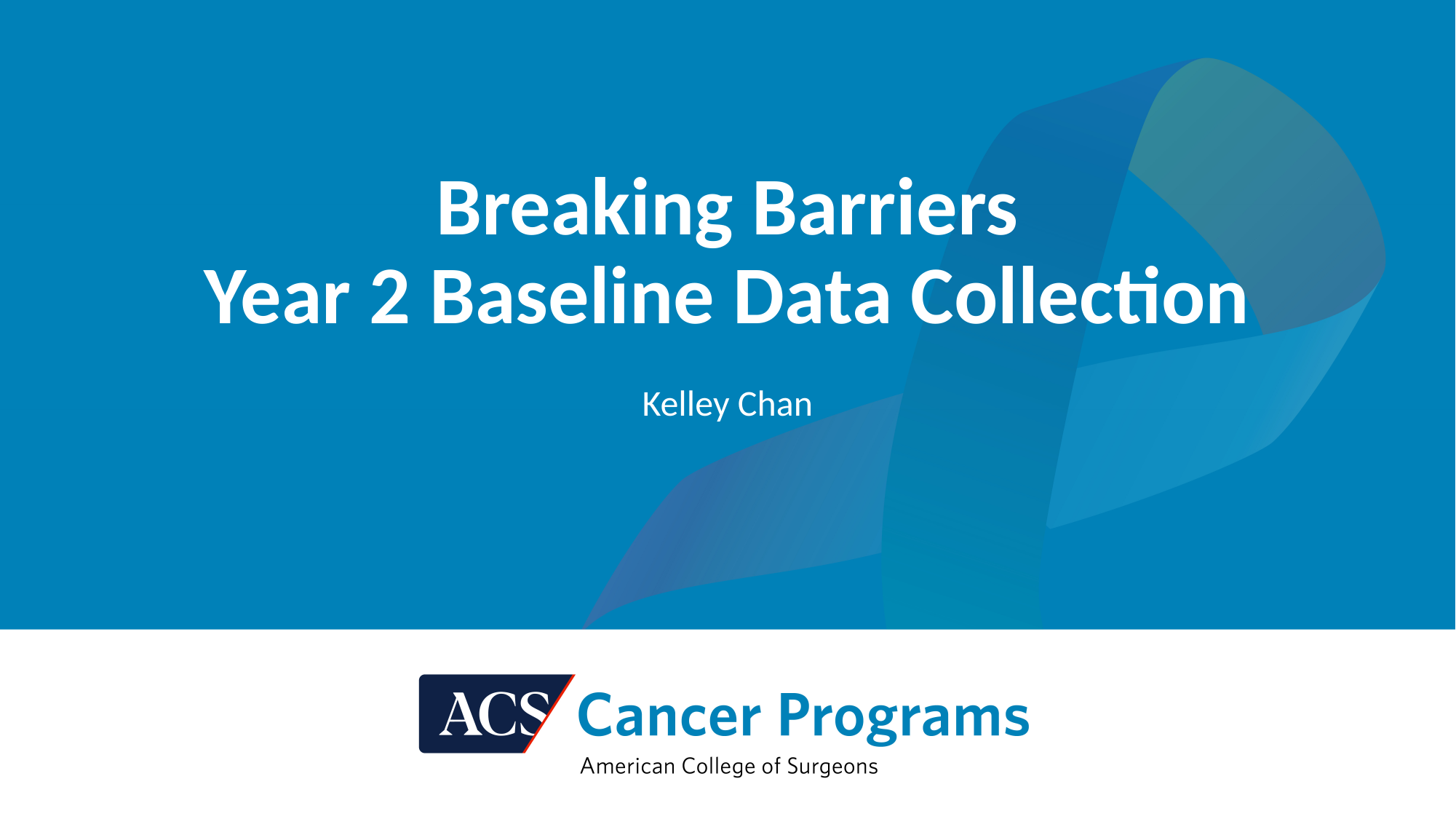

Breaking Barriers
Year 2 Baseline Data Collection
Kelley Chan